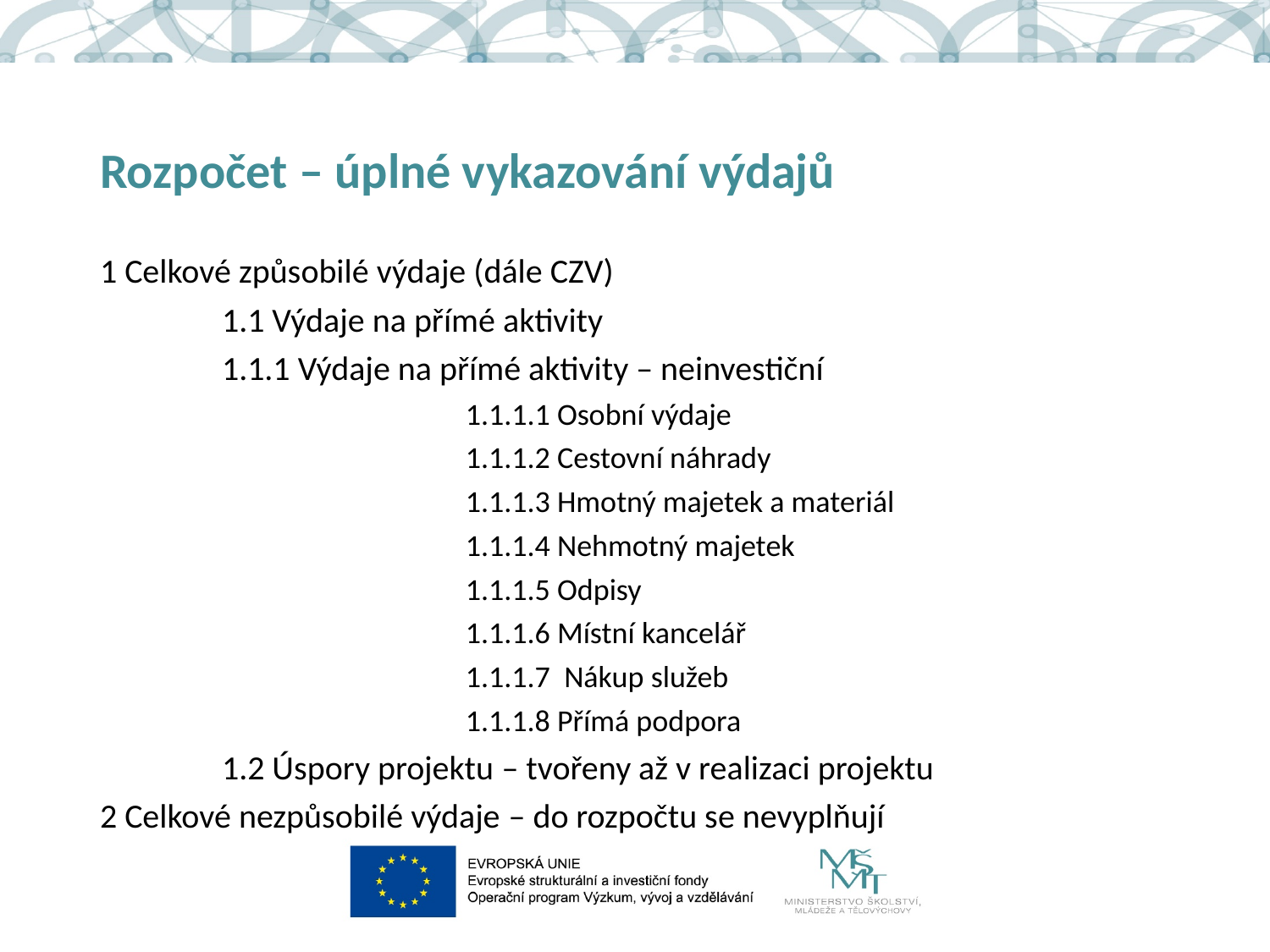

# Rozpočet – úplné vykazování výdajů
1 Celkové způsobilé výdaje (dále CZV)
	1.1 Výdaje na přímé aktivity
		1.1.1 Výdaje na přímé aktivity – neinvestiční
1.1.1.1 Osobní výdaje
1.1.1.2 Cestovní náhrady
1.1.1.3 Hmotný majetek a materiál
1.1.1.4 Nehmotný majetek
1.1.1.5 Odpisy
1.1.1.6 Místní kancelář
1.1.1.7  Nákup služeb
1.1.1.8 Přímá podpora
	1.2 Úspory projektu – tvořeny až v realizaci projektu
2 Celkové nezpůsobilé výdaje – do rozpočtu se nevyplňují